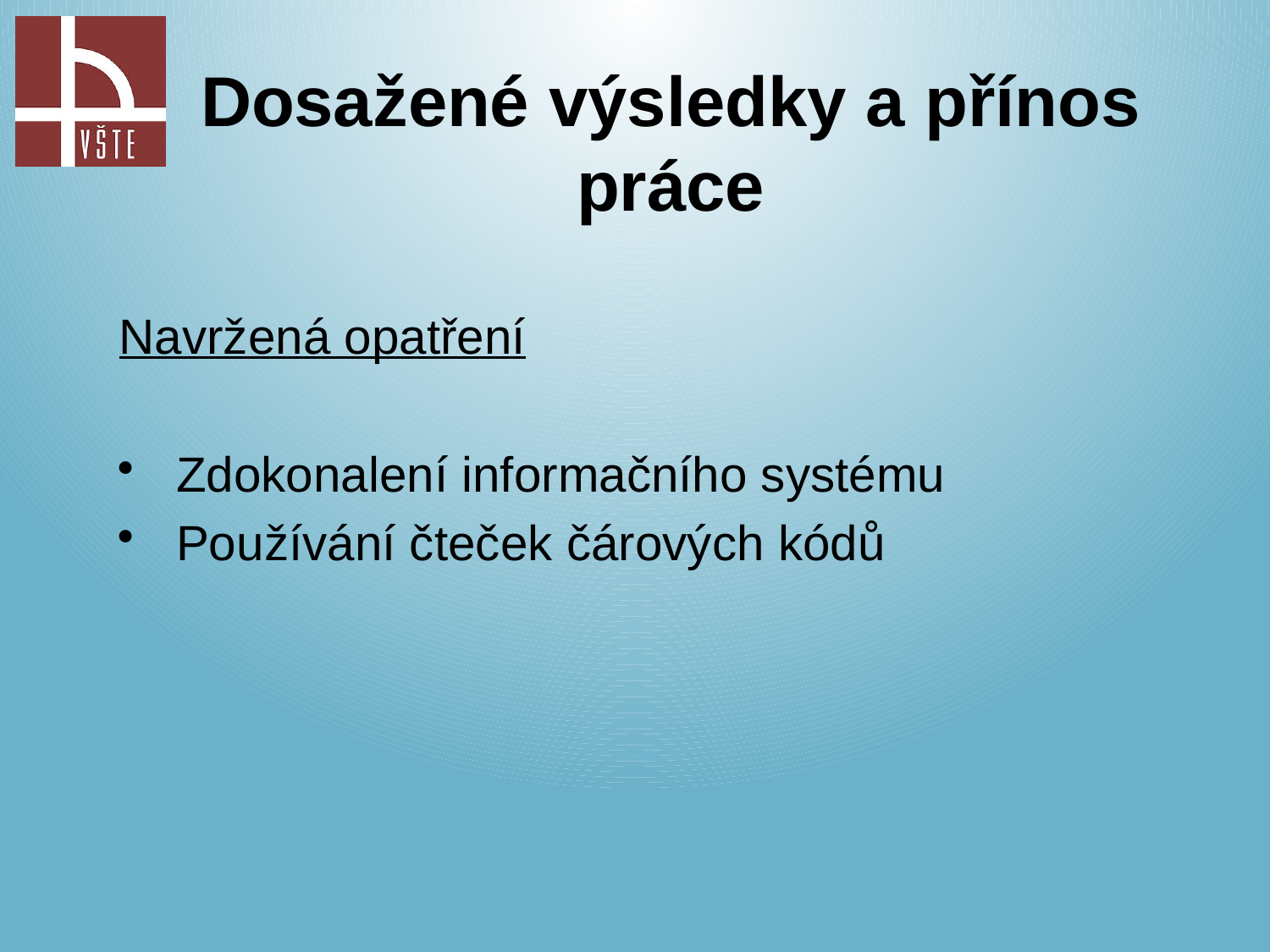

Dosažené výsledky a přínos práce
Navržená opatření

Zdokonalení informačního systému
Používání čteček čárových kódů